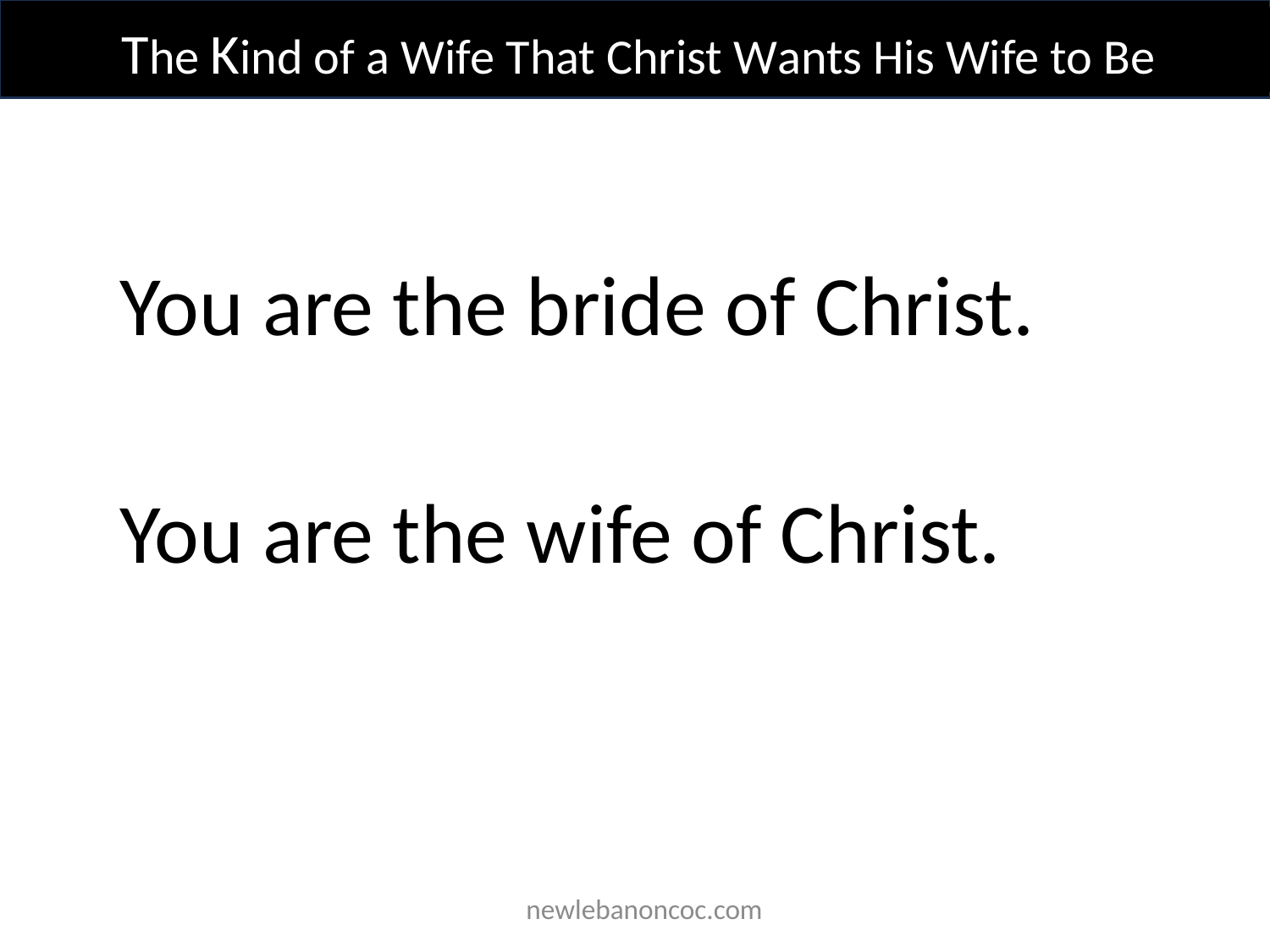

The Kind of a Wife That Christ Wants His Wife to Be
You are the bride of Christ.

You are the wife of Christ.
   newlebanoncoc.com